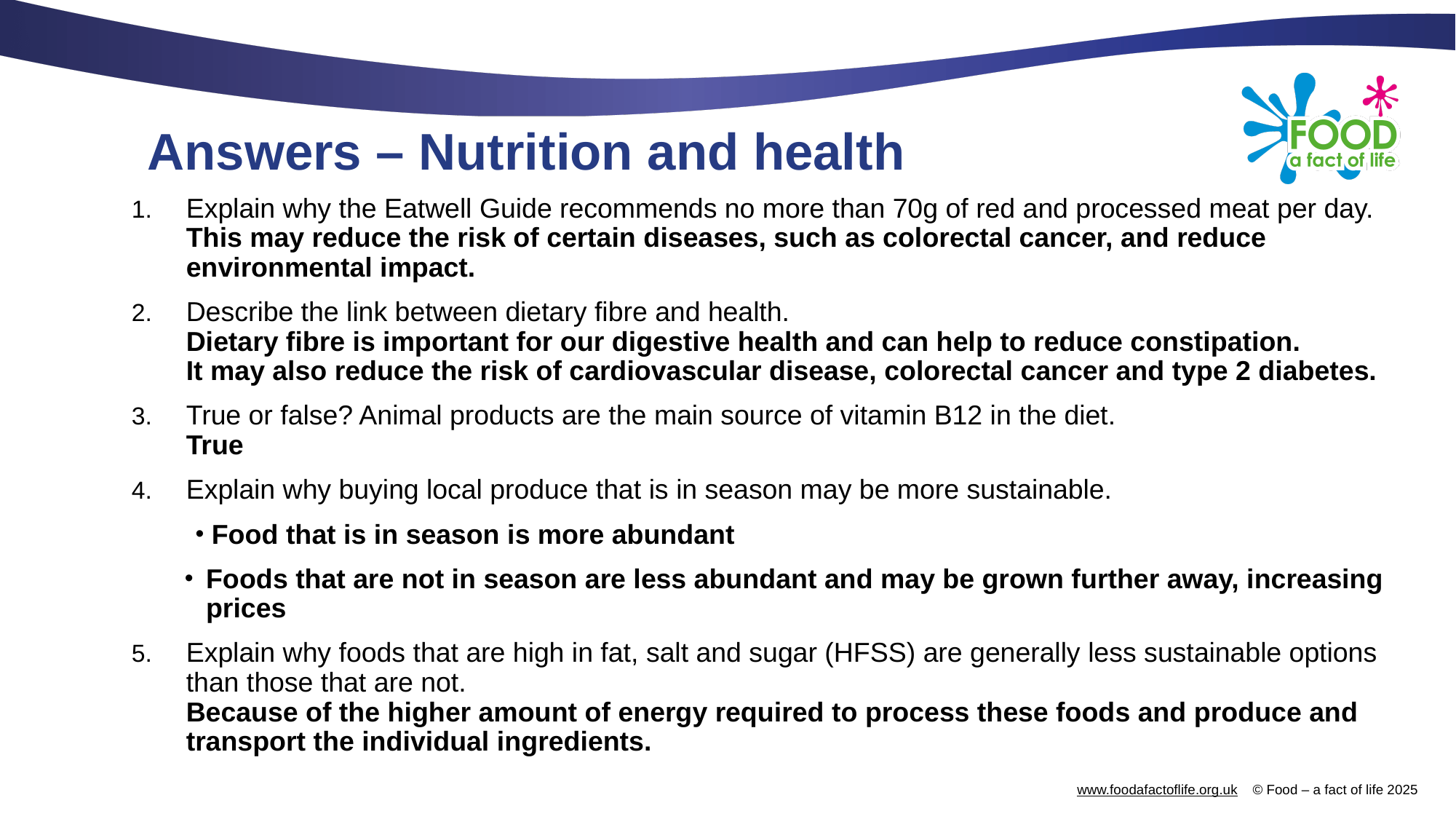

# Answers – Nutrition and health
Explain why the Eatwell Guide recommends no more than 70g of red and processed meat per day.
This may reduce the risk of certain diseases, such as colorectal cancer, and reduce environmental impact.
Describe the link between dietary fibre and health.
Dietary fibre is important for our digestive health and can help to reduce constipation.
It may also reduce the risk of cardiovascular disease, colorectal cancer and type 2 diabetes.
True or false? Animal products are the main source of vitamin B12 in the diet.
True
Explain why buying local produce that is in season may be more sustainable.
 Food that is in season is more abundant
Foods that are not in season are less abundant and may be grown further away, increasing prices
Explain why foods that are high in fat, salt and sugar (HFSS) are generally less sustainable options than those that are not.
Because of the higher amount of energy required to process these foods and produce and transport the individual ingredients.